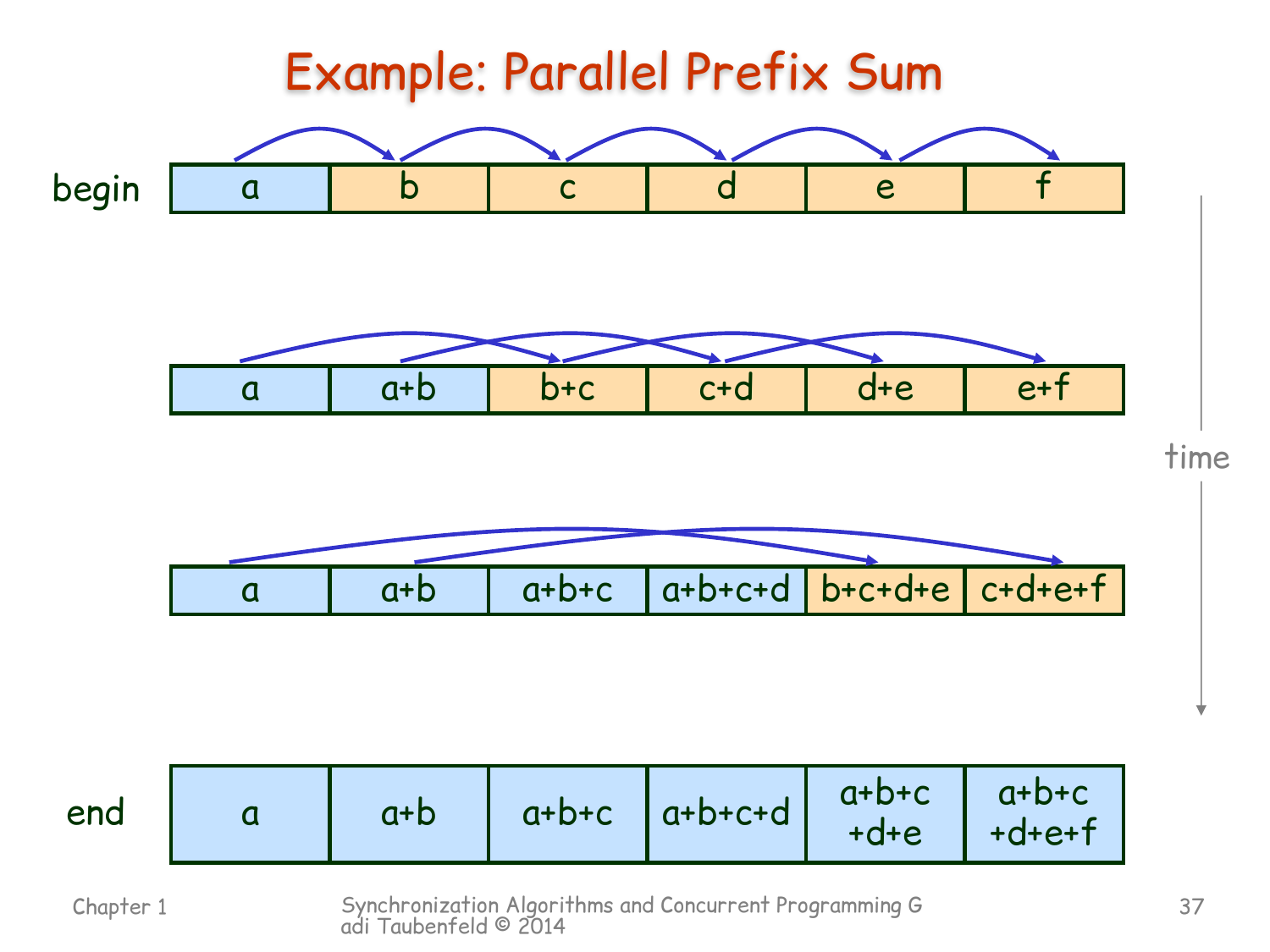

# Example: Parallel Prefix Sum

begin
a
b
c
d
e
f

a
a+b
b+c
c+d
d+e
e+f
time

a
a+b
a+b+c
a+b+c+d
b+c+d+e
c+d+e+f
a
a+b
a+b+c
a+b+c+d
a+b+c
+d+e
a+b+c
+d+e+f
end
Synchronization Algorithms and Concurrent Programming Gadi Taubenfeld © 2014
Chapter 1